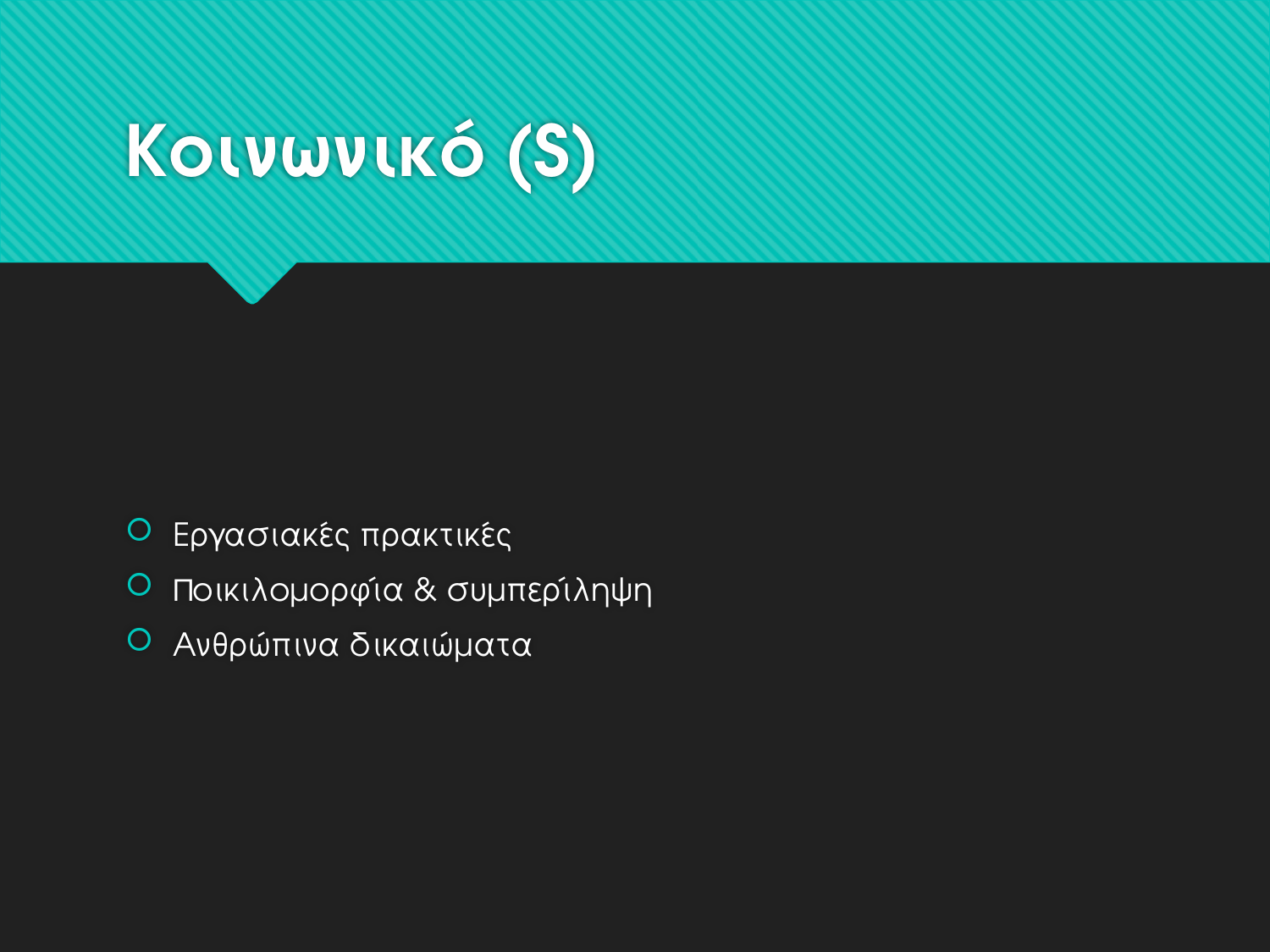

# Κοινωνικό (S)

Εργασιακές πρακτικές
Ποικιλομορφία & συμπερίληψη
Ανθρώπινα δικαιώματα